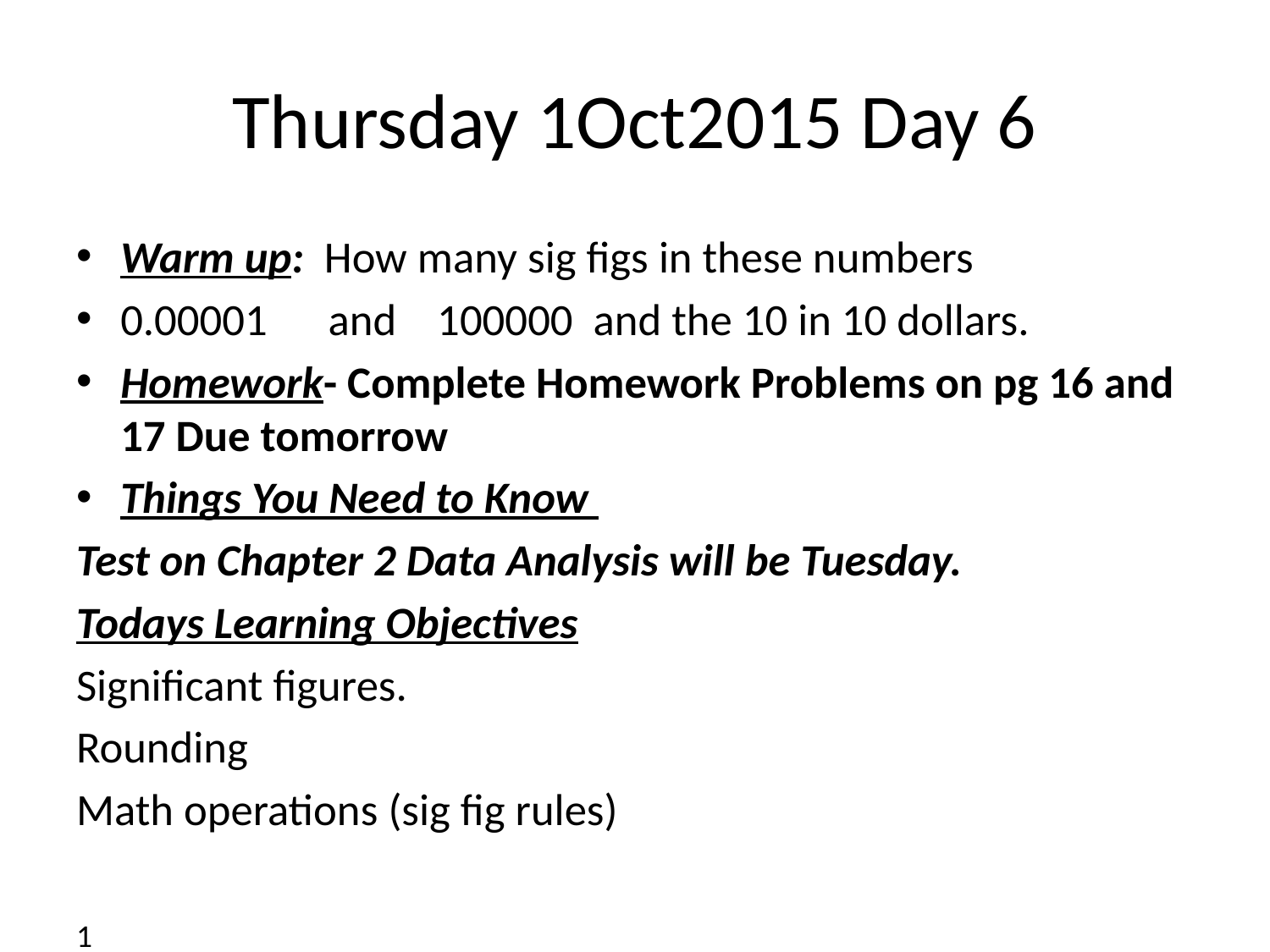

# Thursday 1Oct2015 Day 6
Warm up:  How many sig figs in these numbers
0.00001      and    100000  and the 10 in 10 dollars.
Homework- Complete Homework Problems on pg 16 and 17 Due tomorrow
Things You Need to Know
Test on Chapter 2 Data Analysis will be Tuesday.
Todays Learning Objectives
Significant figures.
Rounding
Math operations (sig fig rules)

1